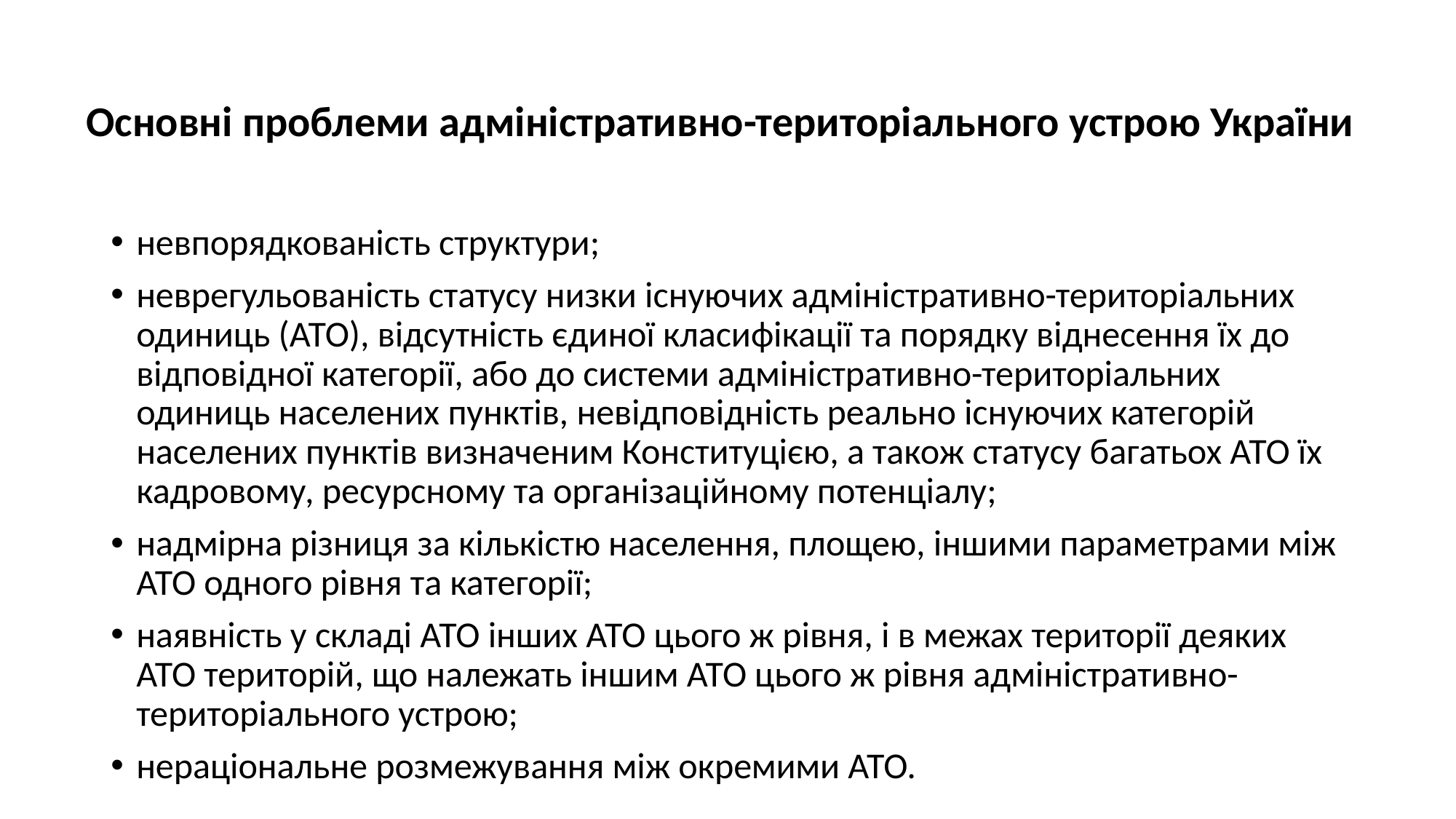

# Основні проблеми адміністративно-територіального устрою України
невпорядкованість структури;
неврегульованість статусу низки існуючих адміністративно-територіальних одиниць (АТО), відсутність єдиної класифікації та порядку віднесення їх до відповідної категорії, або до системи адміністративно-територіальних одиниць населених пунктів, невідповідність реально існуючих категорій населених пунктів визначеним Конституцією, а також статусу багатьох АТО їх кадровому, ресурсному та організаційному потенціалу;
надмірна різниця за кількістю населення, площею, іншими параметрами між АТО одного рівня та категорії;
наявність у складі АТО інших АТО цього ж рівня, і в межах території деяких АТО територій, що належать іншим АТО цього ж рівня адміністративно-територіального устрою;
нераціональне розмежування між окремими АТО.